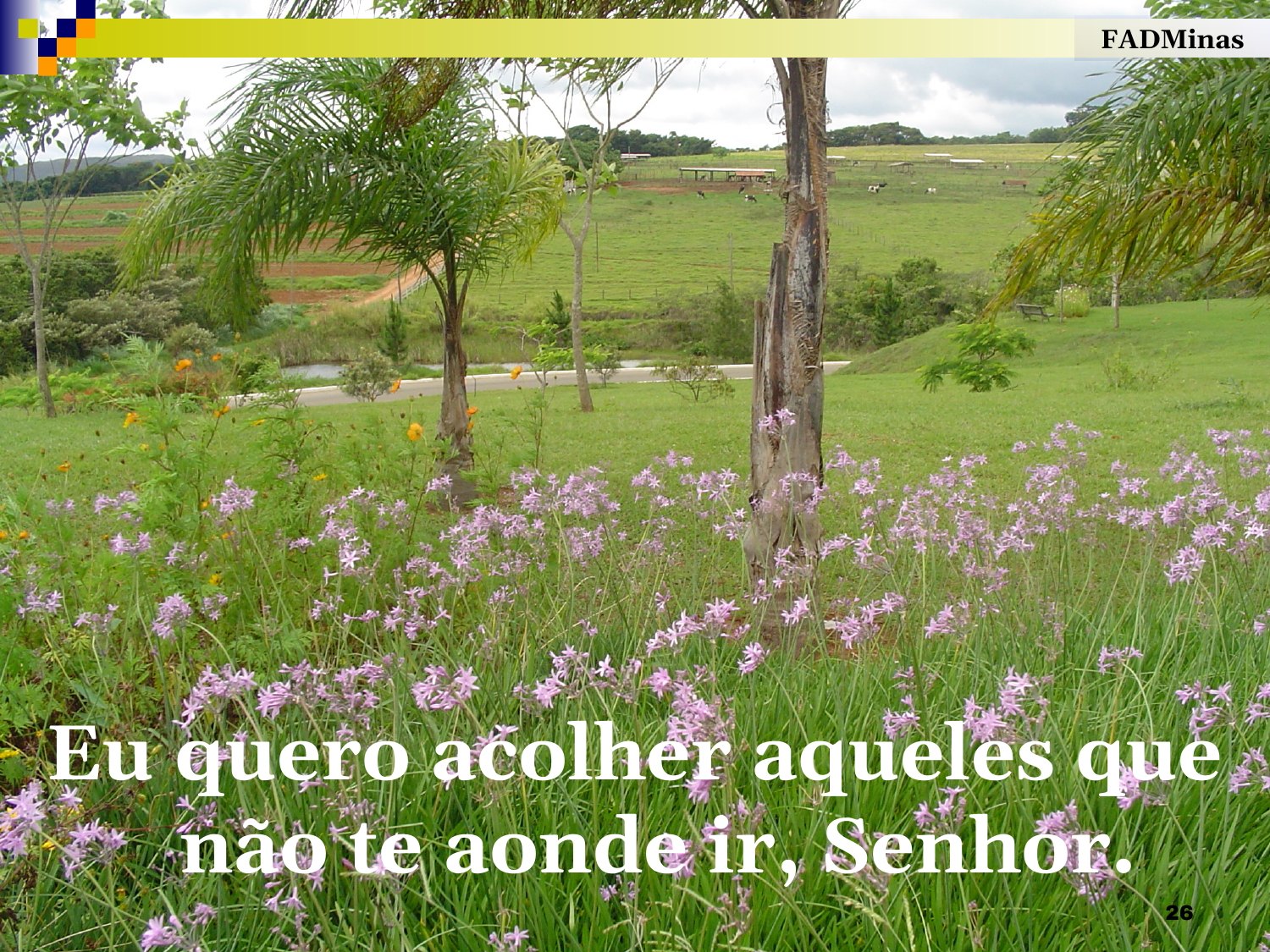

FADMinas
Eu quero acolher aqueles que não te aonde ir, Senhor.
26